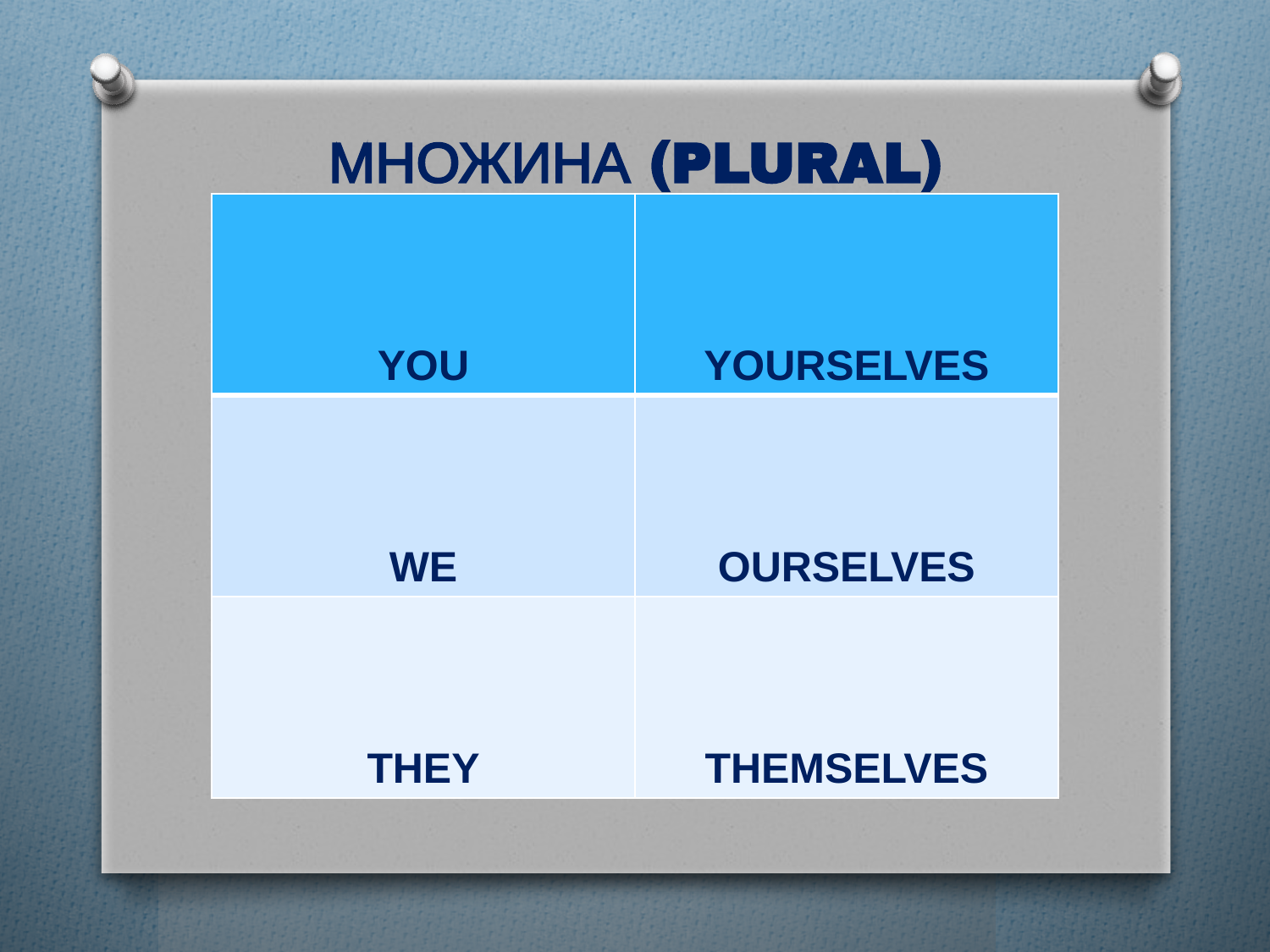

# МНОЖИНА (PLURAL)
| YOU | YOURSELVES |
| --- | --- |
| WE | OURSELVES |
| THEY | THEMSELVES |